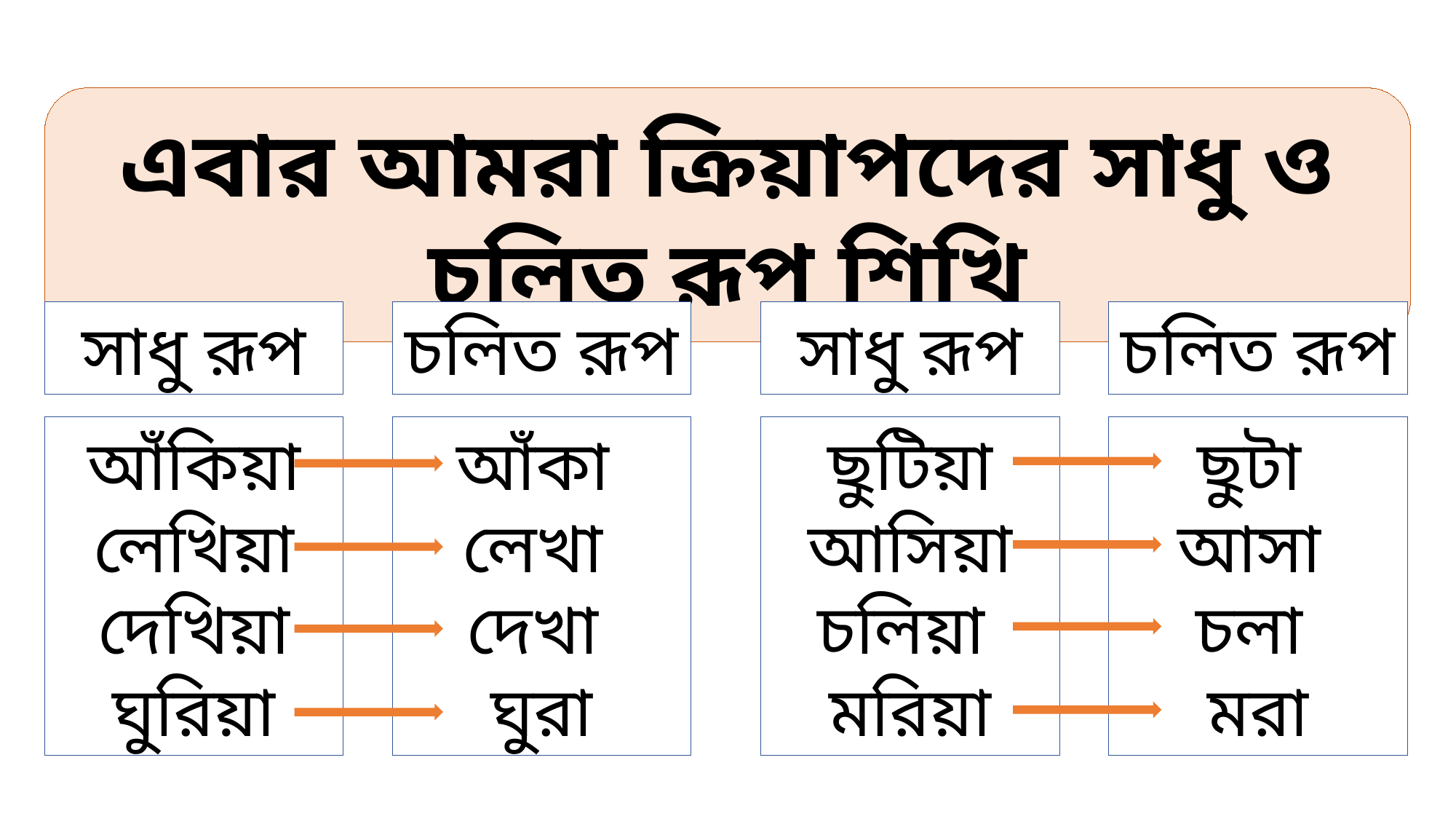

এবার আমরা ক্রিয়াপদের সাধু ও চলিত রূপ শিখি
সাধু রূপ
চলিত রূপ
সাধু রূপ
চলিত রূপ
আঁকিয়া লেখিয়া দেখিয়া ঘুরিয়া
আঁকা
লেখা
দেখা
ঘুরা
ছুটিয়া আসিয়া চলিয়া
মরিয়া
ছুটা
আসা
চলা
মরা